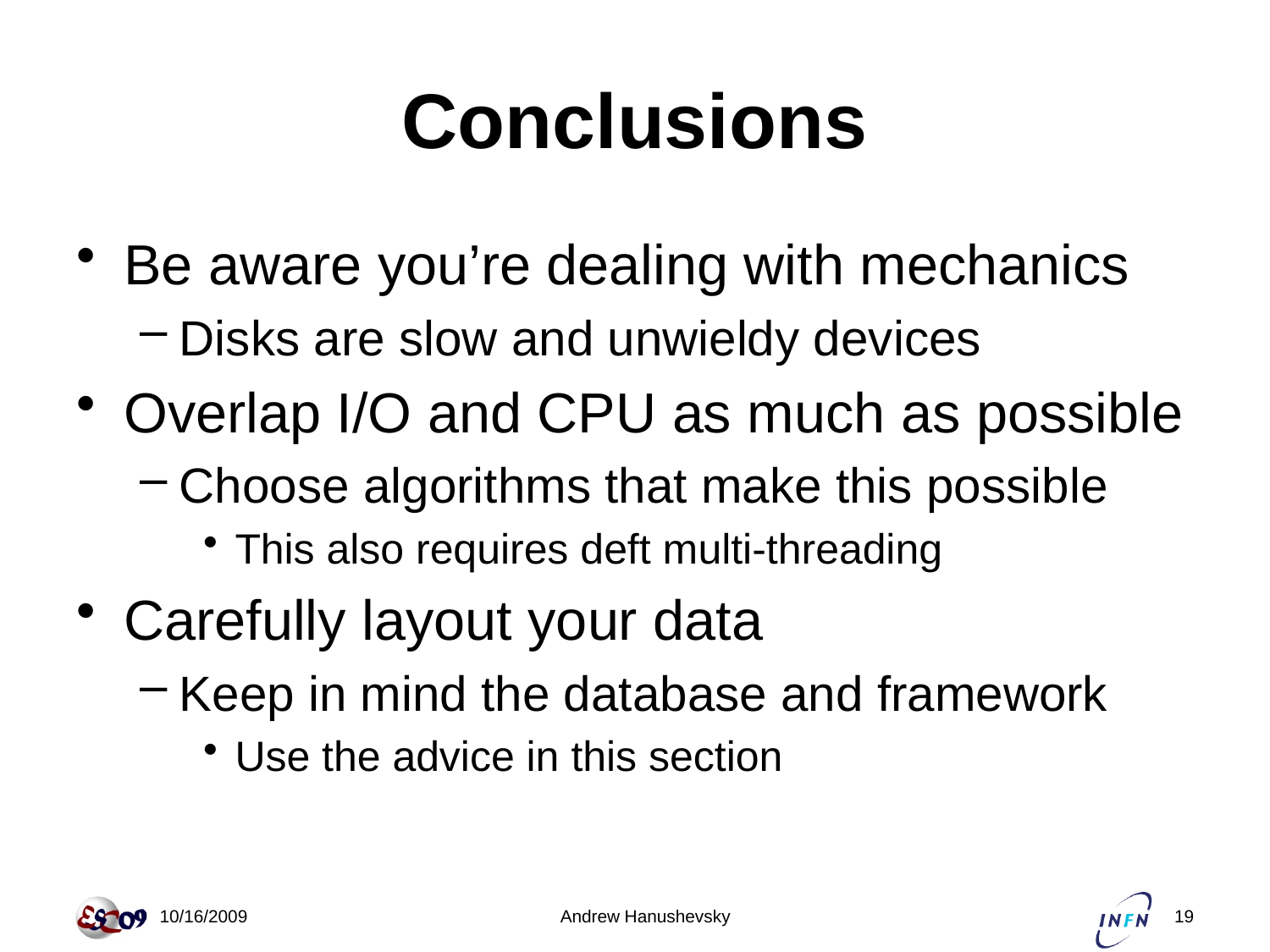

# Conclusions
Be aware you’re dealing with mechanics
Disks are slow and unwieldy devices
Overlap I/O and CPU as much as possible
Choose algorithms that make this possible
This also requires deft multi-threading
Carefully layout your data
Keep in mind the database and framework
Use the advice in this section

               10/16/2009
Andrew Hanushevsky
19